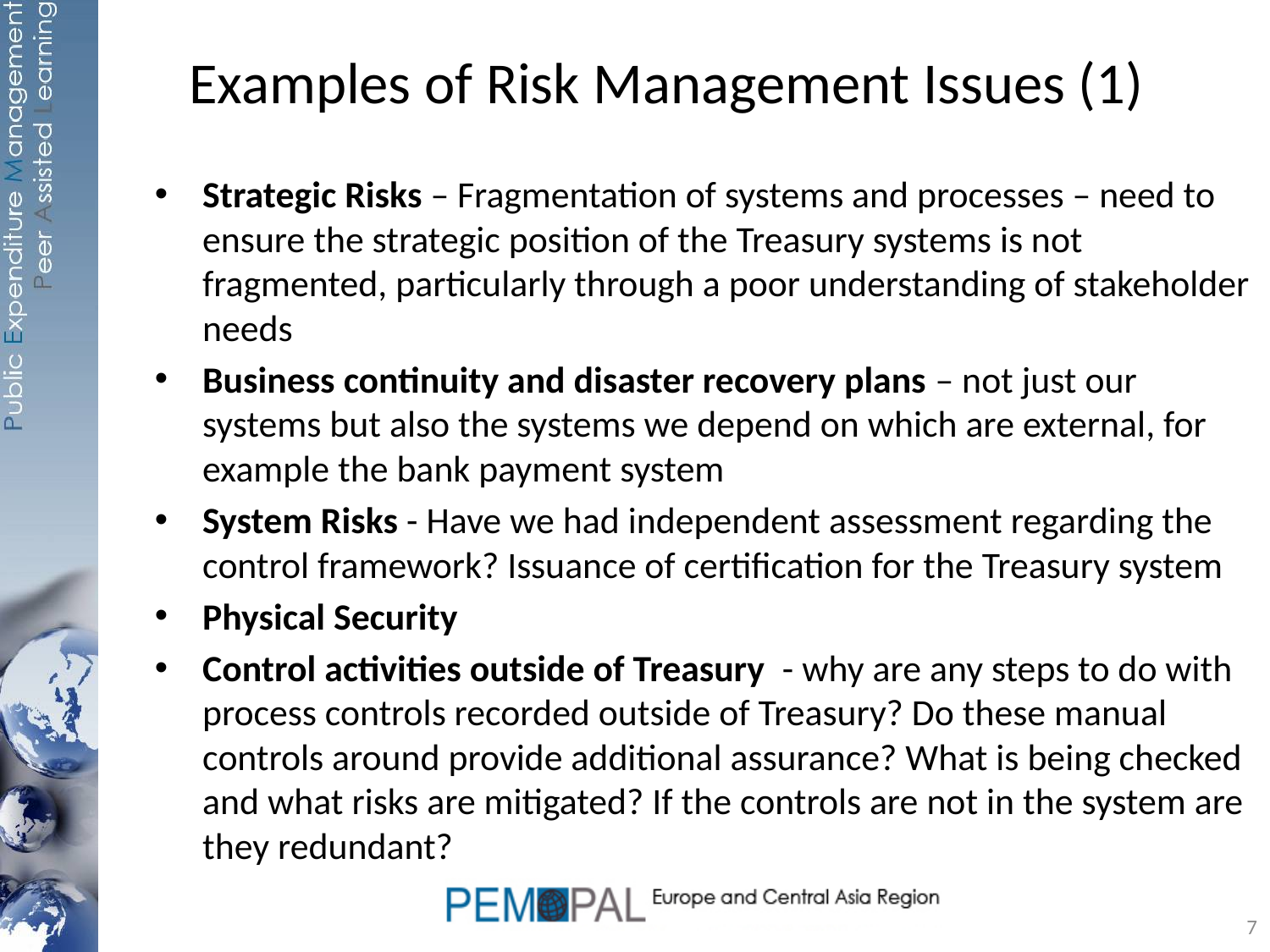

# Examples of Risk Management Issues (1)
Strategic Risks – Fragmentation of systems and processes – need to ensure the strategic position of the Treasury systems is not fragmented, particularly through a poor understanding of stakeholder needs
Business continuity and disaster recovery plans – not just our systems but also the systems we depend on which are external, for example the bank payment system
System Risks - Have we had independent assessment regarding the control framework? Issuance of certification for the Treasury system
Physical Security
Control activities outside of Treasury  - why are any steps to do with process controls recorded outside of Treasury? Do these manual controls around provide additional assurance? What is being checked and what risks are mitigated? If the controls are not in the system are they redundant?

7